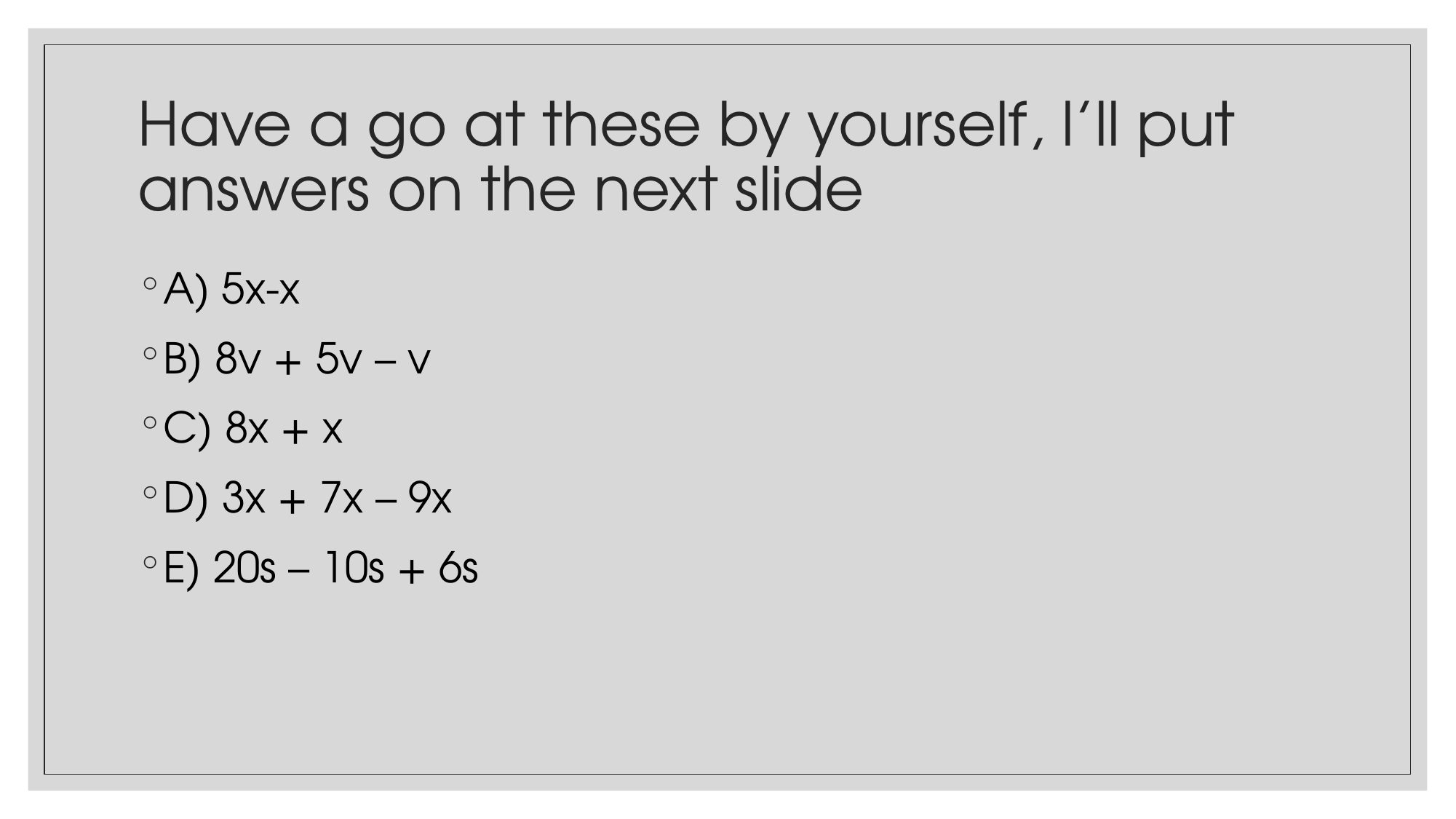

# Have a go at these by yourself, I’ll put answers on the next slide
A) 5x-x
B) 8v + 5v – v
C) 8x + x
D) 3x + 7x – 9x
E) 20s – 10s + 6s